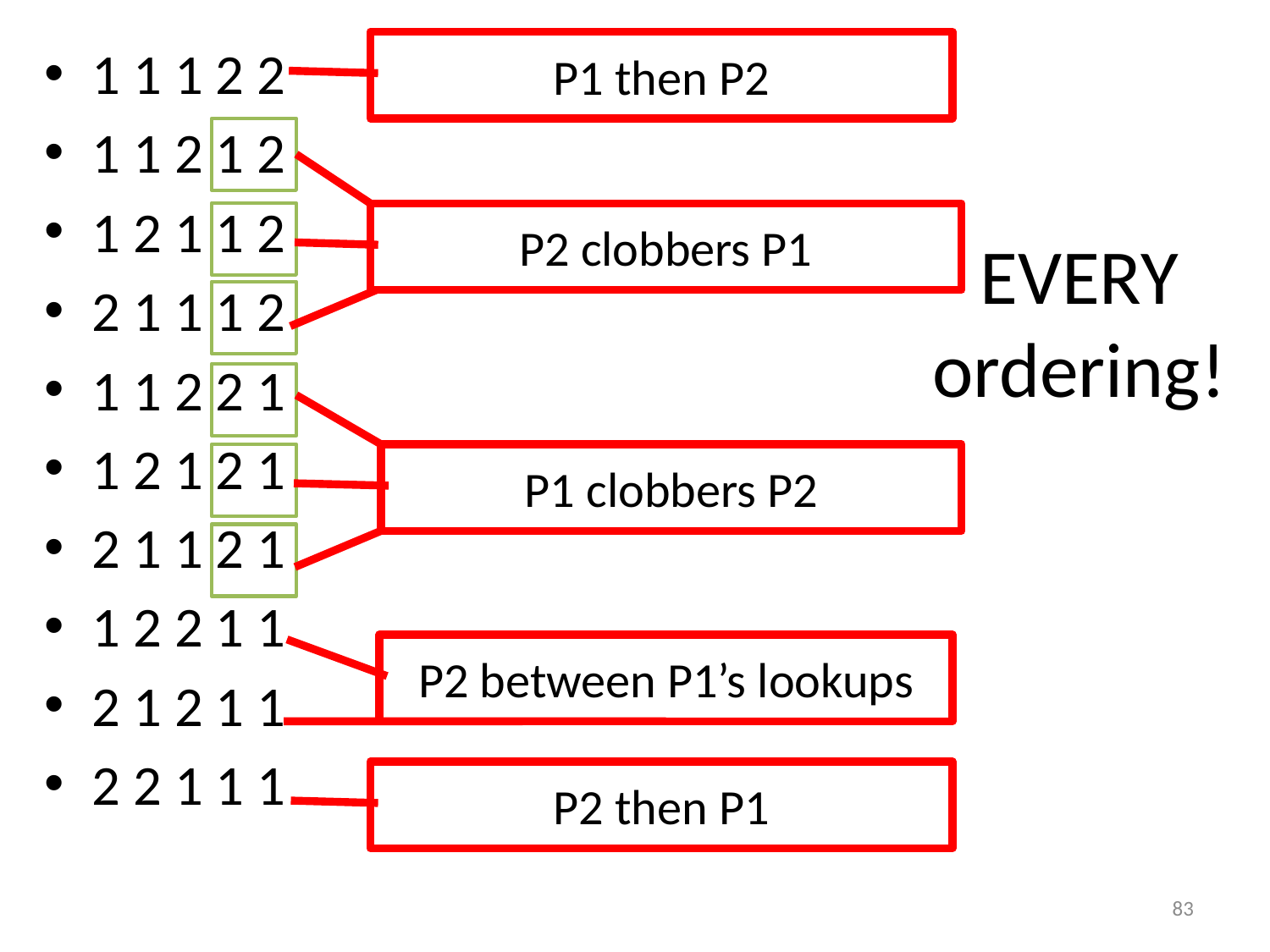

1 1 1 2 2
1 1 2 1 2
1 2 1 1 2
2 1 1 1 2
1 1 2 2 1
1 2 1 2 1
2 1 1 2 1
1 2 2 1 1
2 1 2 1 1
2 2 1 1 1
P1 then P2

# EVERY ordering!

P2 clobbers P1

P1 clobbers P2

P2 between P1’s lookups
P2 then P1
83